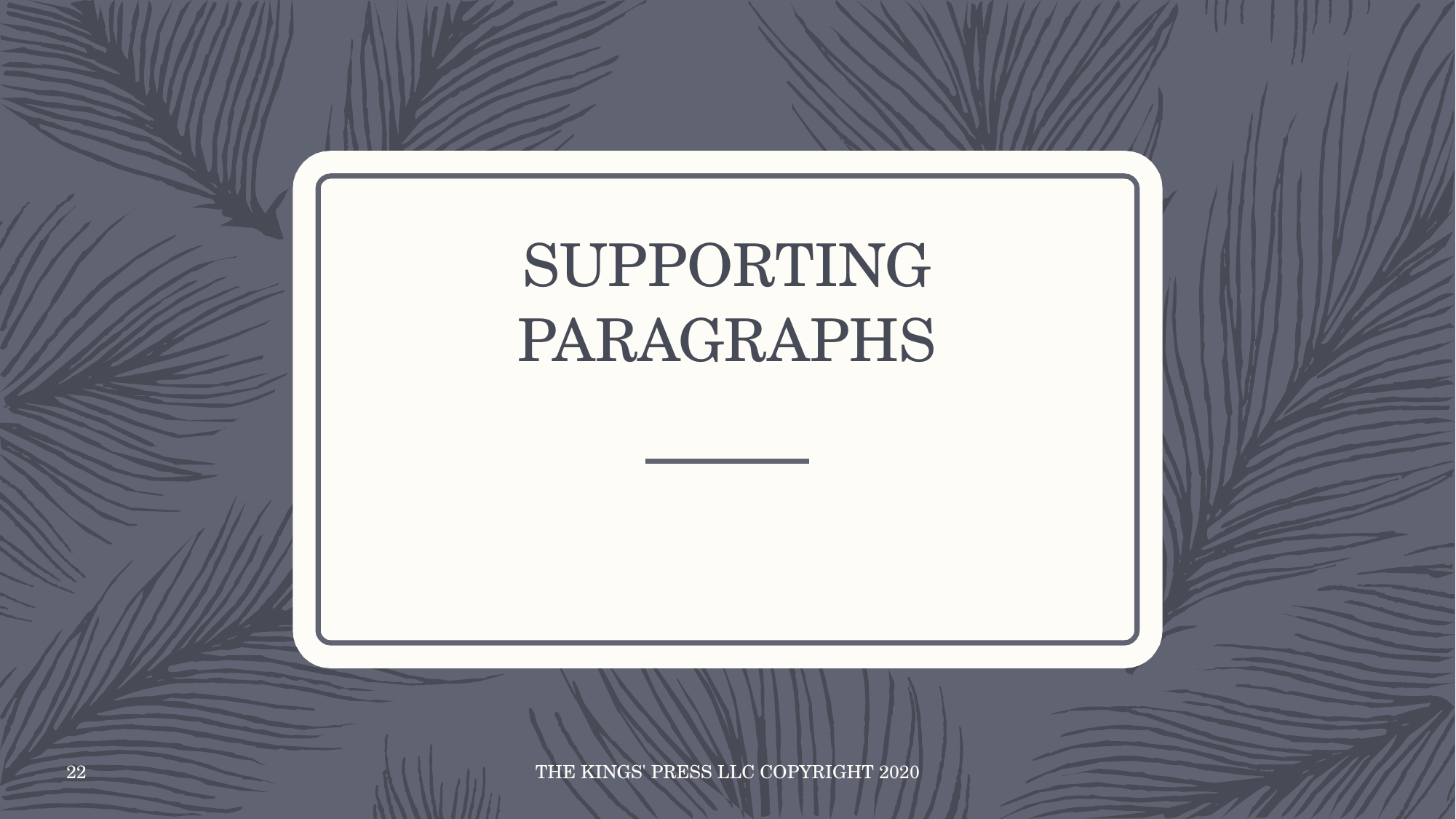

# SUPPORTING PARAGRAPHS

22
THE KINGS' PRESS LLC COPYRIGHT 2020